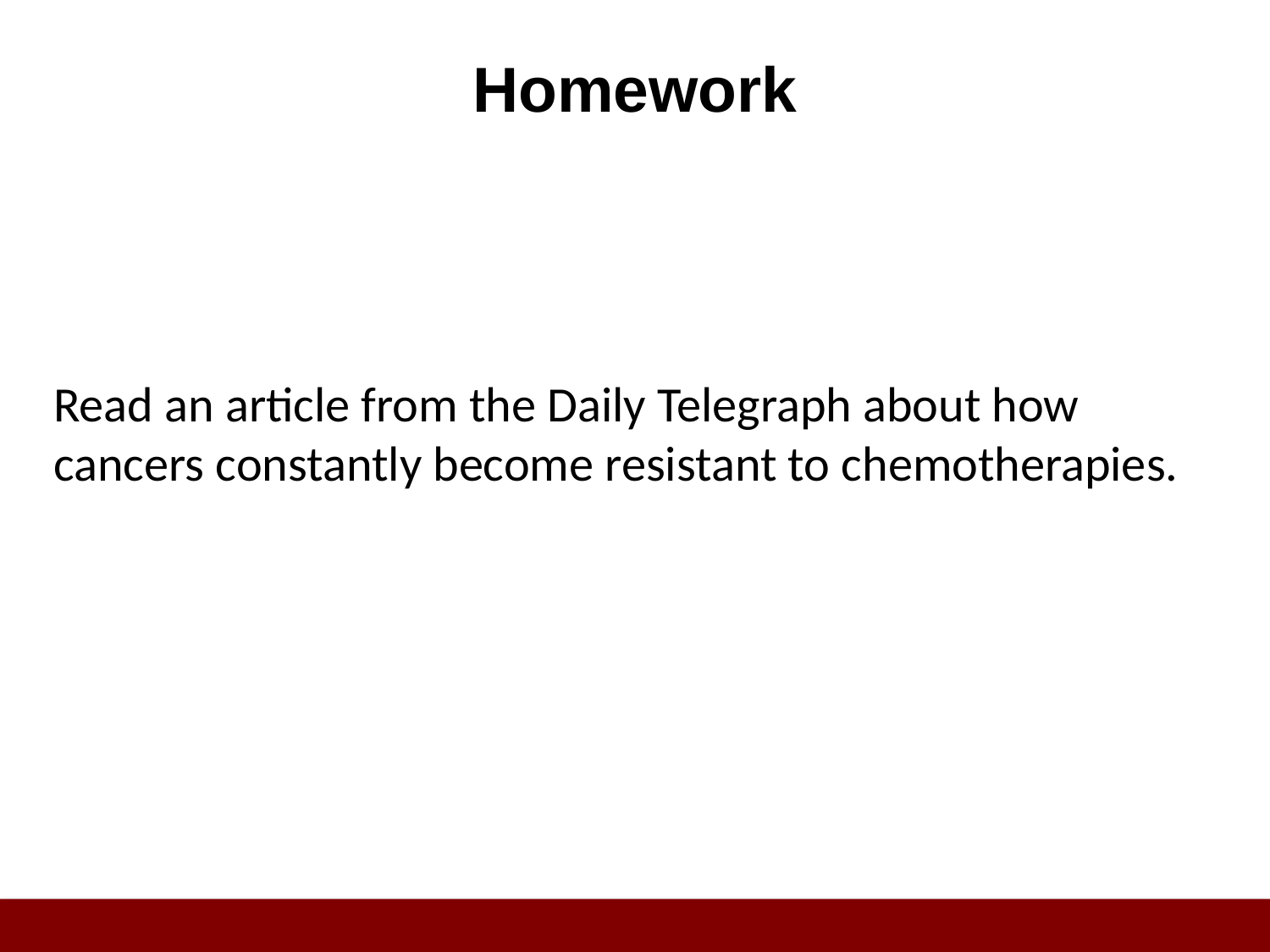

# Homework
Read an article from the Daily Telegraph about how cancers constantly become resistant to chemotherapies.